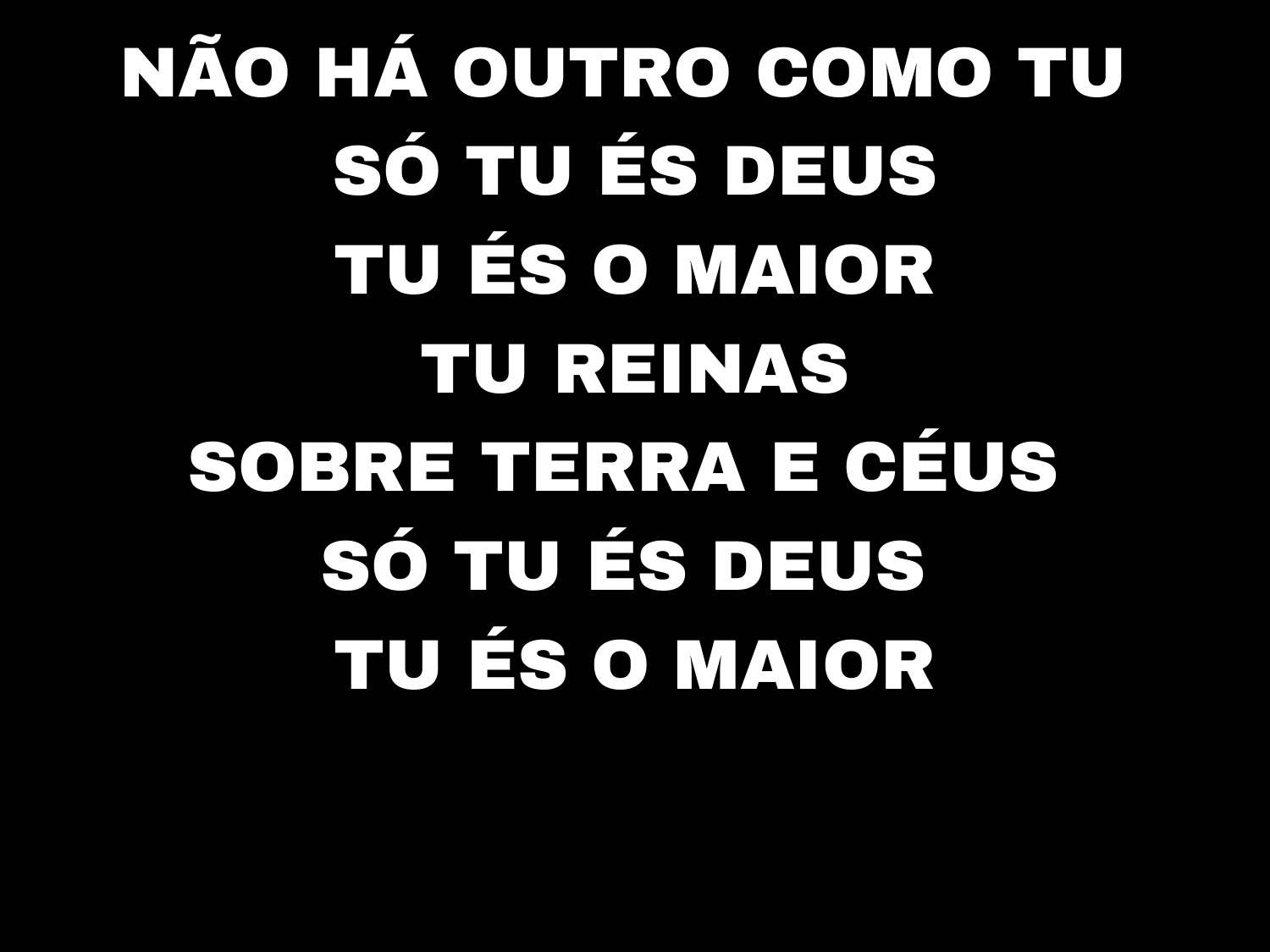

NÃO HÁ OUTRO COMO TU
SÓ TU ÉS DEUS
TU ÉS O MAIOR
TU REINAS
SOBRE TERRA E CÉUS
SÓ TU ÉS DEUS
TU ÉS O MAIOR